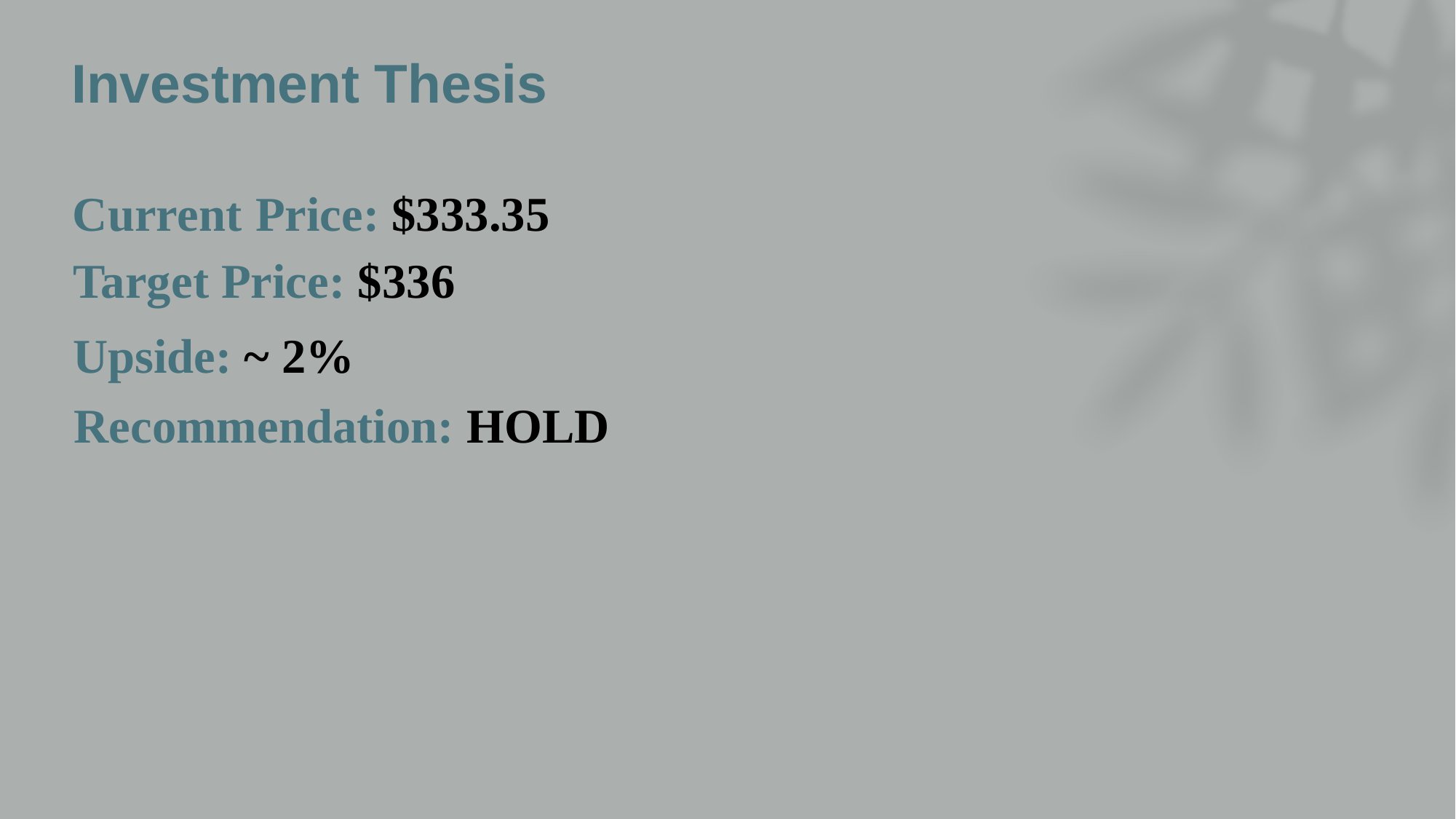

Investment Thesis
Current Price: $333.35
Target Price: $336
Upside: ~ 2%
Recommendation: HOLD
337.31